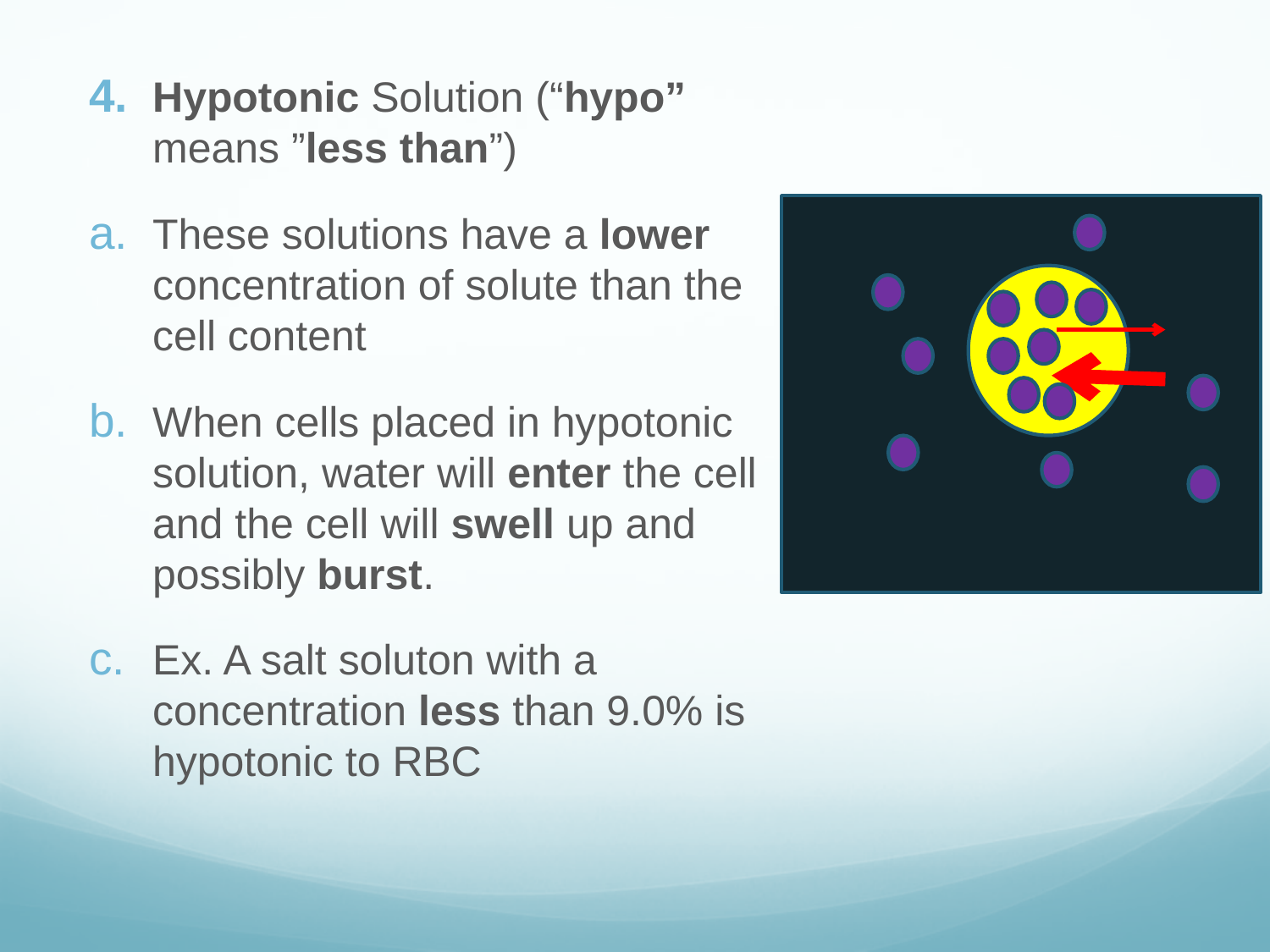

Hypotonic Solution (“hypo” means ”less than”)
These solutions have a lower concentration of solute than the cell content
When cells placed in hypotonic solution, water will enter the cell and the cell will swell up and possibly burst.
Ex. A salt soluton with a concentration less than 9.0% is hypotonic to RBC